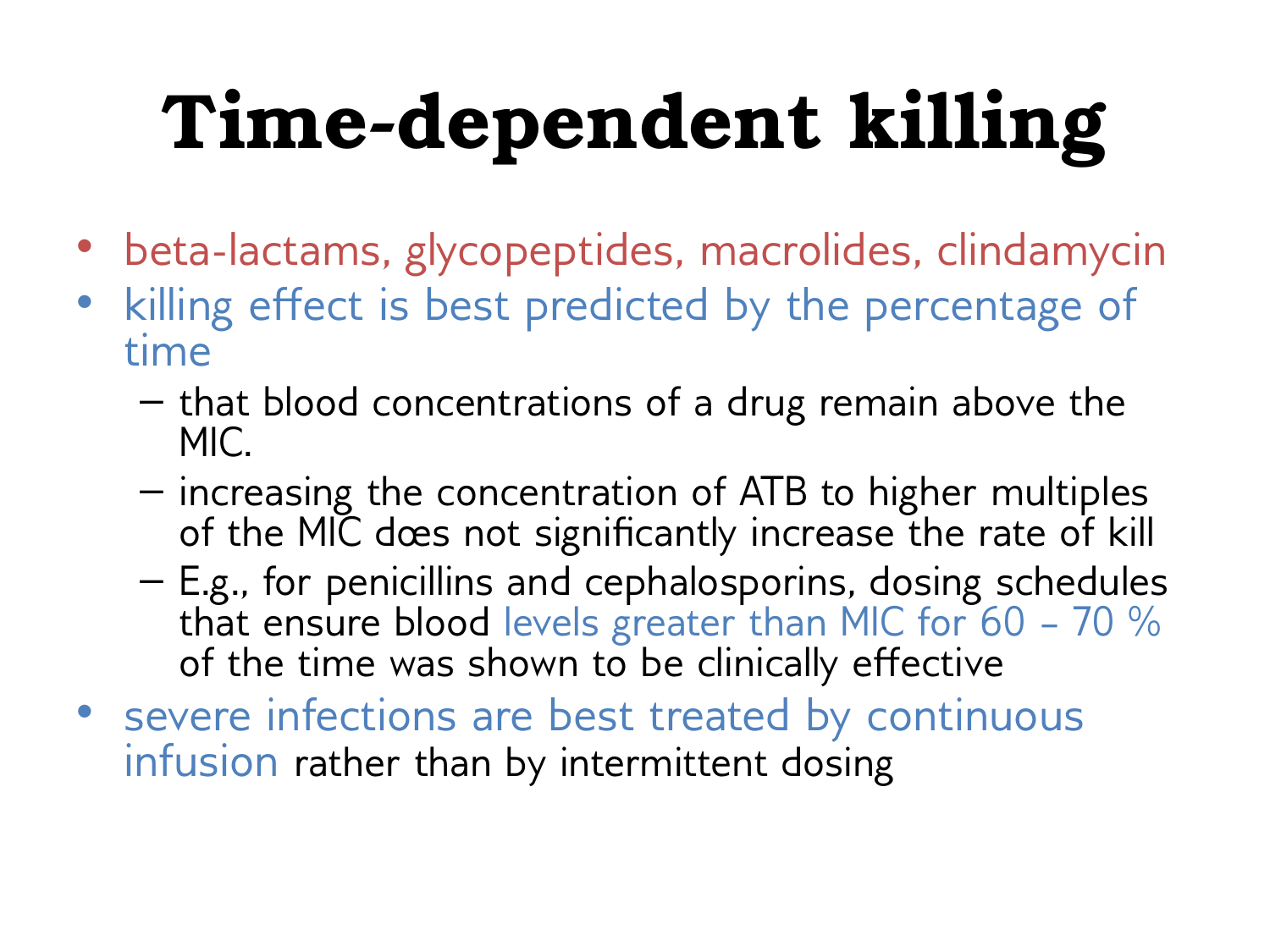

# Time-dependent killing
beta-lactams, glycopeptides, macrolides, clindamycin
killing effect is best predicted by the percentage of time
that blood concentrations of a drug remain above the MIC.
increasing the concentration of ATB to higher multiples of the MIC does not significantly increase the rate of kill
E.g., for penicillins and cephalosporins, dosing schedules that ensure blood levels greater than MIC for 60 – 70 % of the time was shown to be clinically effective
severe infections are best treated by continuous infusion rather than by intermittent dosing